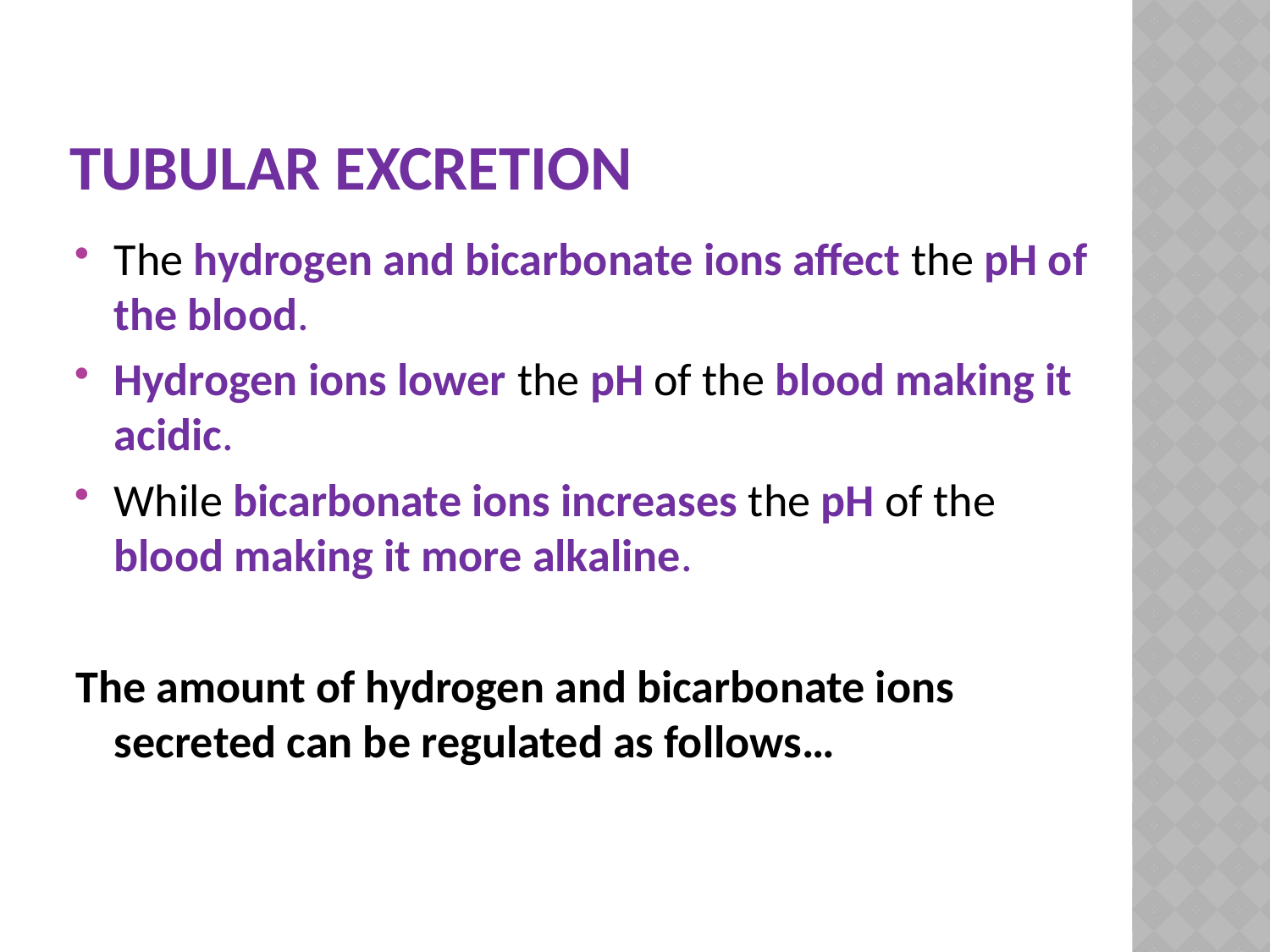

# Tubular Excretion
The hydrogen and bicarbonate ions affect the pH of the blood.
Hydrogen ions lower the pH of the blood making it acidic.
While bicarbonate ions increases the pH of the blood making it more alkaline.

The amount of hydrogen and bicarbonate ions secreted can be regulated as follows…